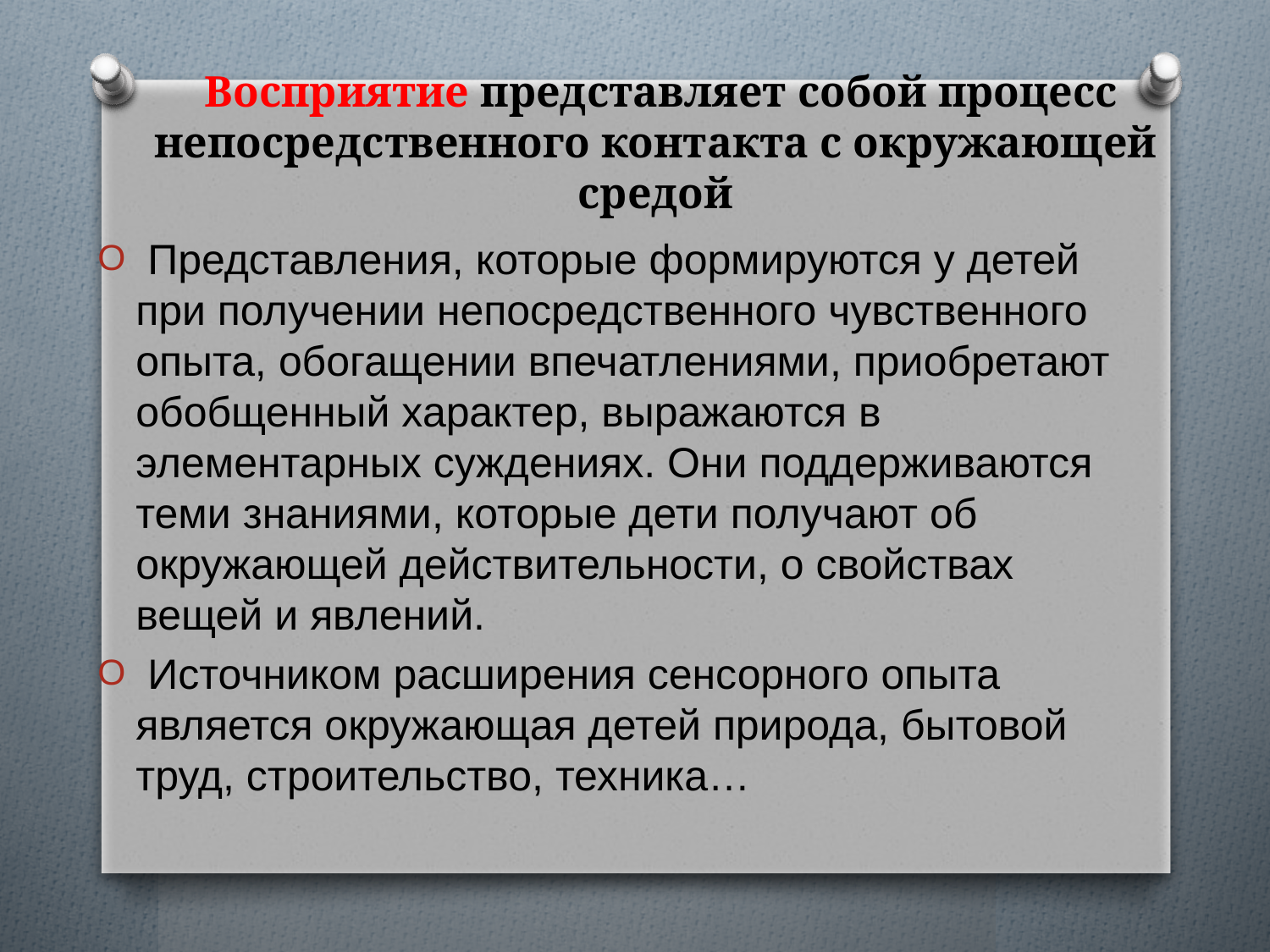

# Восприятие представляет собой процесс непосредственного контакта с окружающей средой
 Представления, которые формируются у детей при получении непосредственного чувственного опыта, обогащении впечатлениями, приобретают обобщенный характер, выражаются в элементарных суждениях. Они поддерживаются теми знаниями, которые дети получают об окружающей действительности, о свойствах вещей и явлений.
 Источником расширения сенсорного опыта является окружающая детей природа, бытовой труд, строительство, техника…